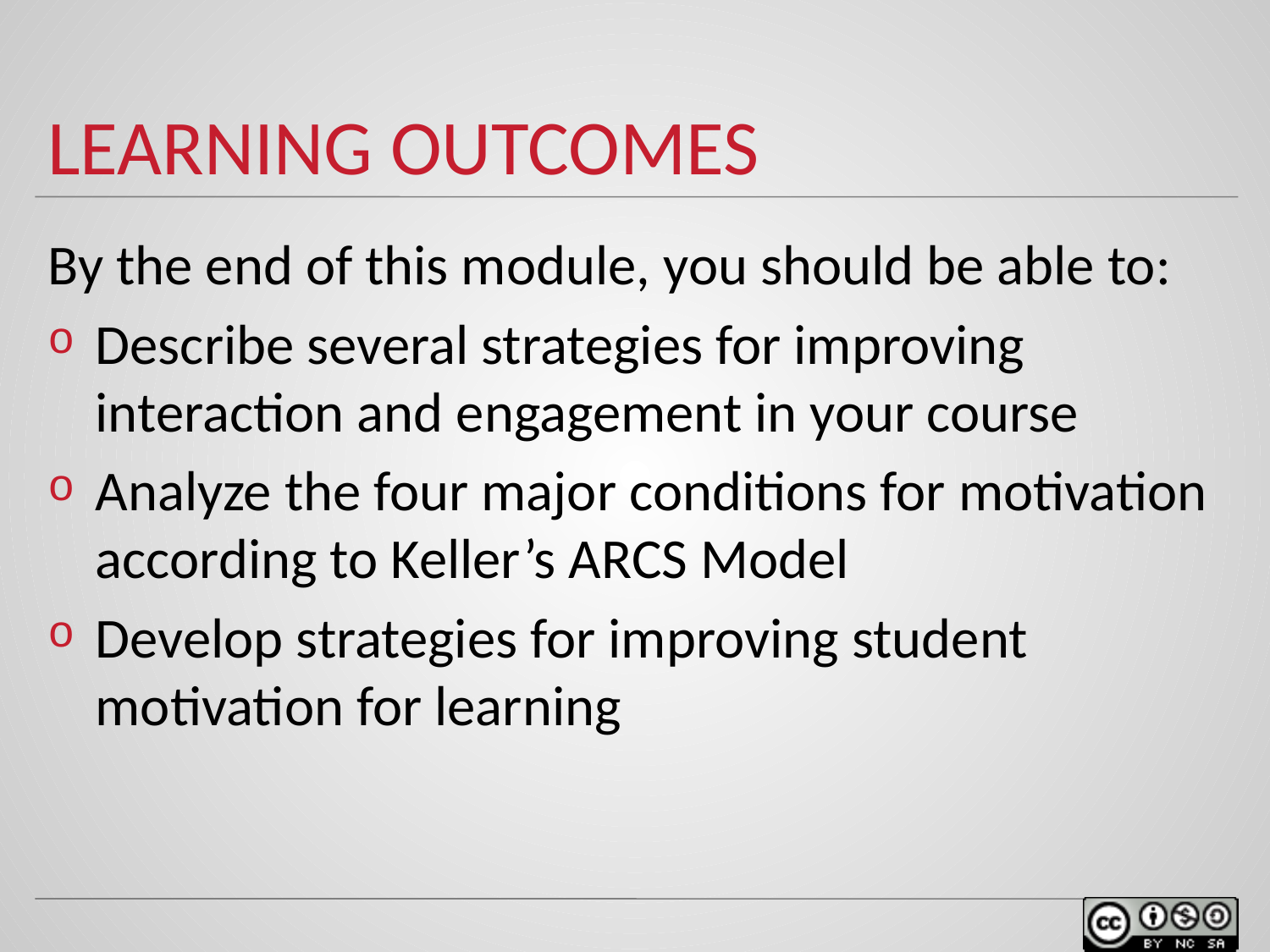

# Learning outcomes
By the end of this module, you should be able to:
Describe several strategies for improving interaction and engagement in your course
Analyze the four major conditions for motivation according to Keller’s ARCS Model
Develop strategies for improving student motivation for learning